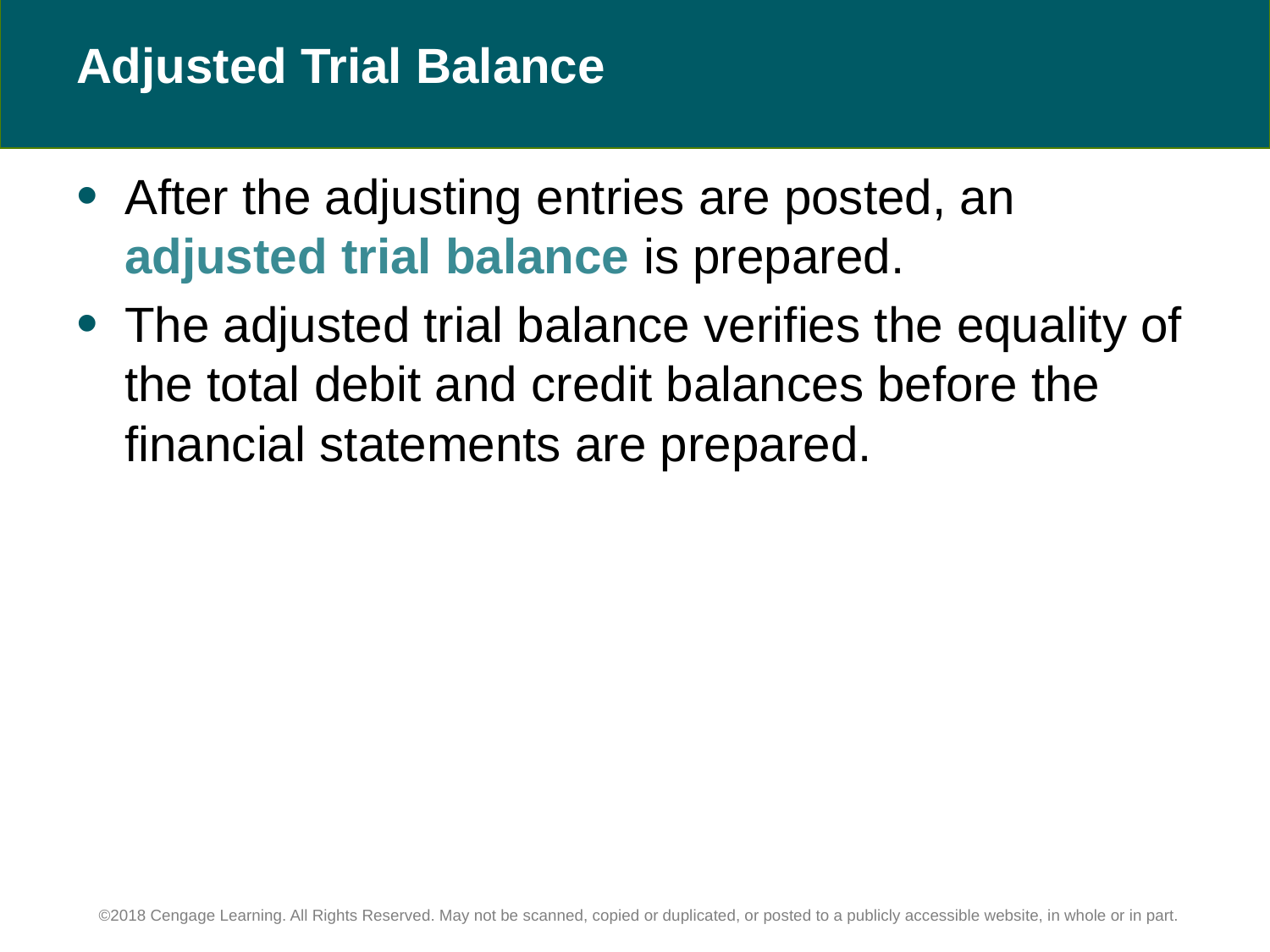

# Adjusted Trial Balance
After the adjusting entries are posted, an adjusted trial balance is prepared.
The adjusted trial balance verifies the equality of the total debit and credit balances before the financial statements are prepared.
©2018 Cengage Learning. All Rights Reserved. May not be scanned, copied or duplicated, or posted to a publicly accessible website, in whole or in part.